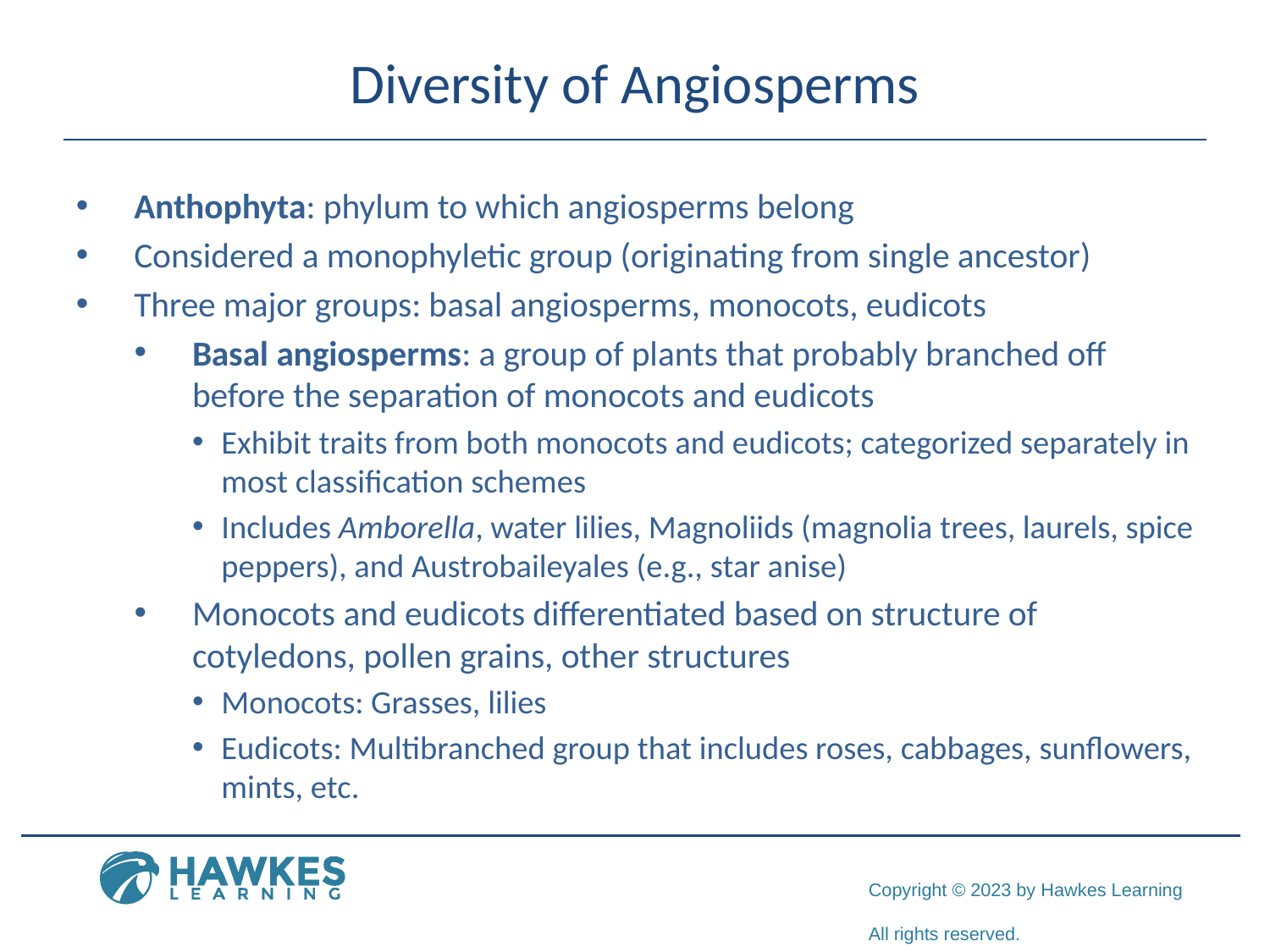

# Diversity of Angiosperms
Anthophyta: phylum to which angiosperms belong
Considered a monophyletic group (originating from single ancestor)
Three major groups: basal angiosperms, monocots, eudicots
Basal angiosperms: a group of plants that probably branched off before the separation of monocots and eudicots
Exhibit traits from both monocots and eudicots; categorized separately in most classification schemes
Includes Amborella, water lilies, Magnoliids (magnolia trees, laurels, spice peppers), and Austrobaileyales (e.g., star anise)
Monocots and eudicots differentiated based on structure of cotyledons, pollen grains, other structures
Monocots: Grasses, lilies
Eudicots: Multibranched group that includes roses, cabbages, sunflowers, mints, etc.